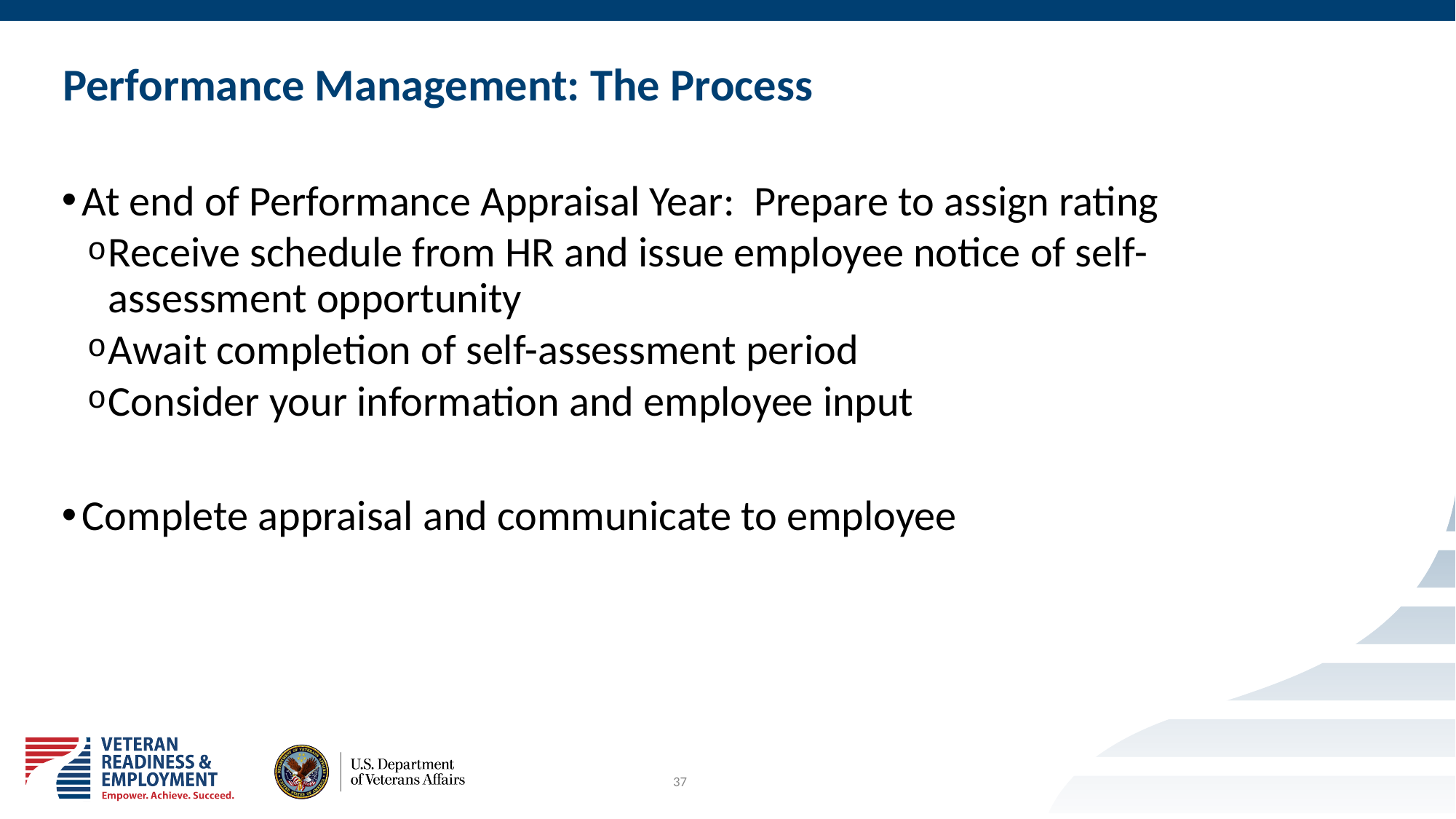

# Performance Management: The Process
At end of Performance Appraisal Year:  Prepare to assign rating
Receive schedule from HR and issue employee notice of self-assessment opportunity
Await completion of self-assessment period
Consider your information and employee input

Complete appraisal and communicate to employee
37